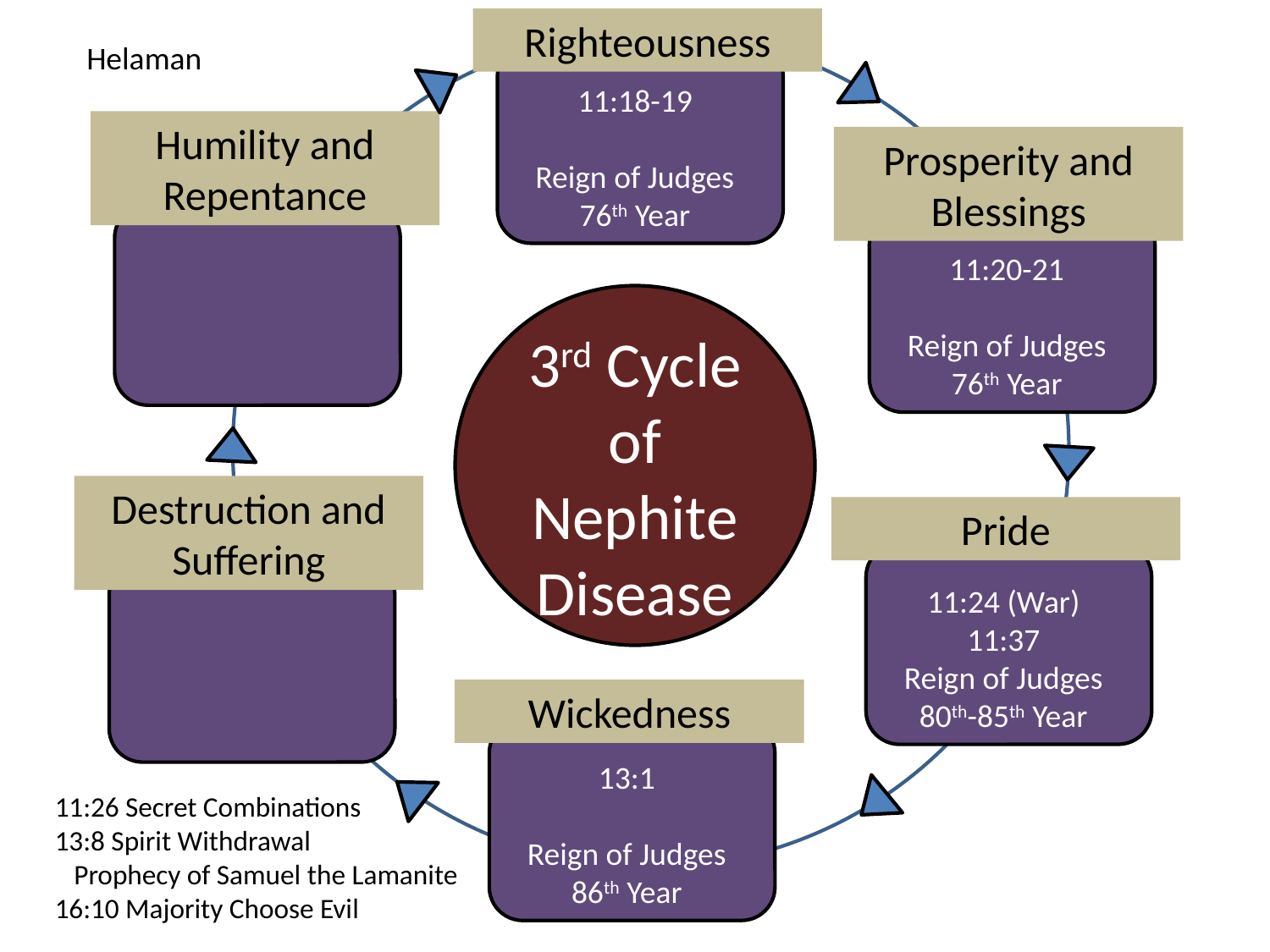

Righteousness

11:18-19

Reign of Judges
76th Year

Humility and Repentance

Prosperity and Blessings

11:20-21

Reign of Judges
76th Year

3rd Cycle of Nephite Disease

Destruction and Suffering

Pride

11:24 (War)
11:37
Reign of Judges
80th-85th Year
Wickedness

13:1

Reign of Judges
86th Year

Helaman
11:26 Secret Combinations
13:8 Spirit Withdrawal
   Prophecy of Samuel the Lamanite
16:10 Majority Choose Evil